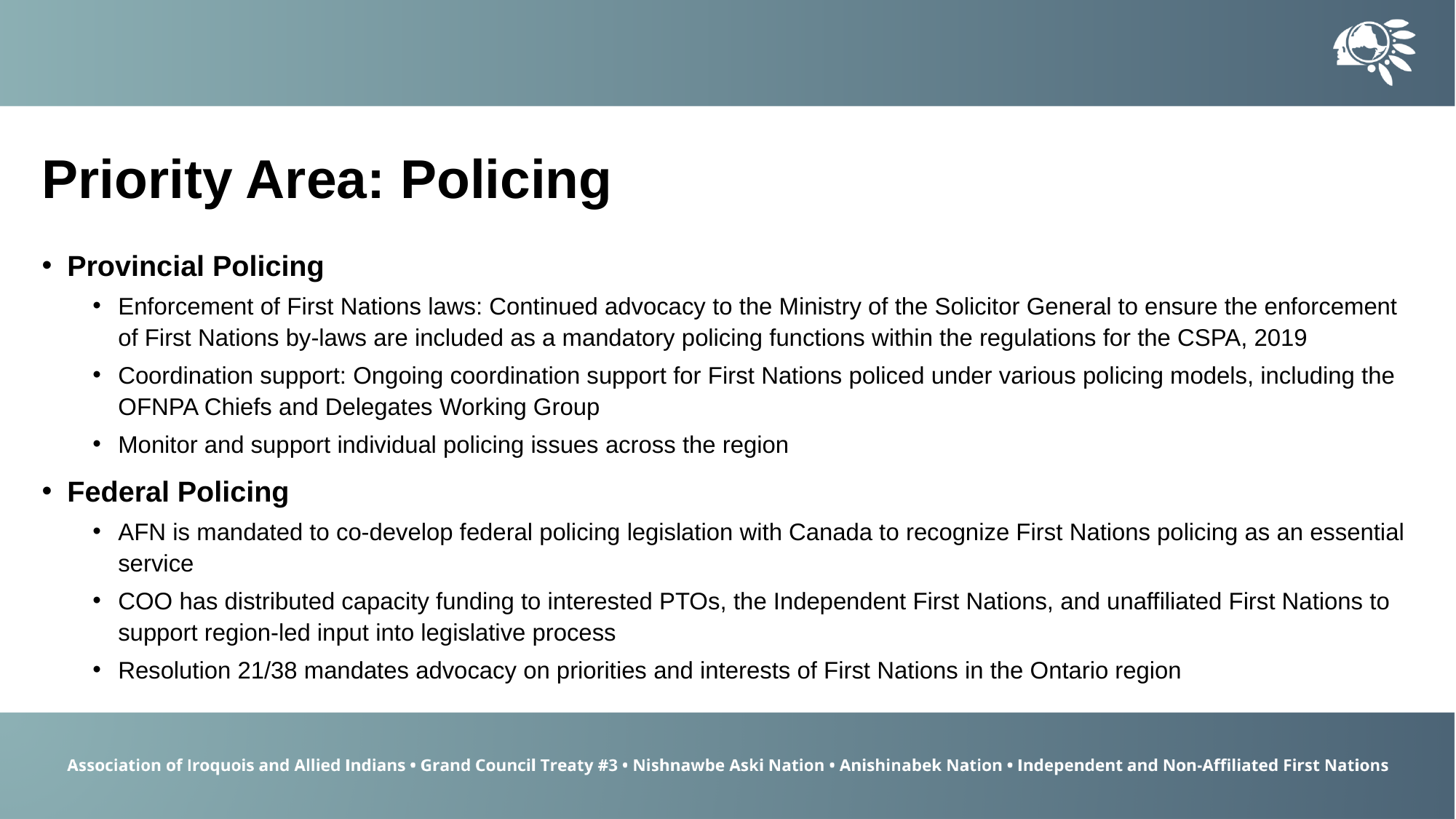

Priority Area: Policing
Provincial Policing
Enforcement of First Nations laws: Continued advocacy to the Ministry of the Solicitor General to ensure the enforcement of First Nations by-laws are included as a mandatory policing functions within the regulations for the CSPA, 2019
Coordination support: Ongoing coordination support for First Nations policed under various policing models, including the OFNPA Chiefs and Delegates Working Group
Monitor and support individual policing issues across the region
Federal Policing
AFN is mandated to co-develop federal policing legislation with Canada to recognize First Nations policing as an essential service
COO has distributed capacity funding to interested PTOs, the Independent First Nations, and unaffiliated First Nations to support region-led input into legislative process
Resolution 21/38 mandates advocacy on priorities and interests of First Nations in the Ontario region